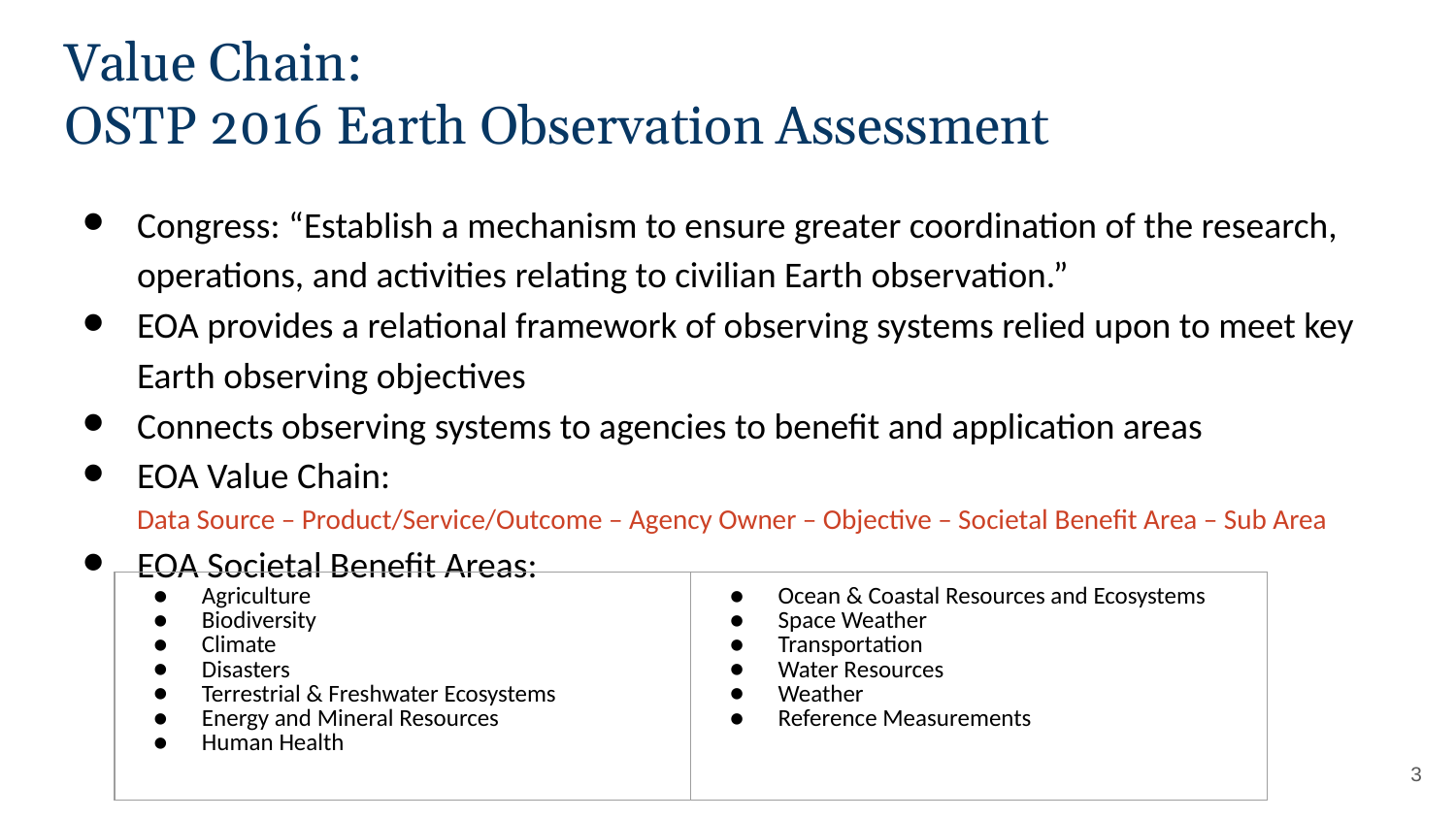

# Value Chain: OSTP 2016 Earth Observation Assessment
Congress: “Establish a mechanism to ensure greater coordination of the research, operations, and activities relating to civilian Earth observation.”
EOA provides a relational framework of observing systems relied upon to meet key Earth observing objectives
Connects observing systems to agencies to benefit and application areas
EOA Value Chain:
Data Source – Product/Service/Outcome – Agency Owner – Objective – Societal Benefit Area – Sub Area
EOA Societal Benefit Areas:

| Agriculture Biodiversity Climate Disasters Terrestrial & Freshwater Ecosystems Energy and Mineral Resources Human Health | Ocean & Coastal Resources and Ecosystems Space Weather Transportation Water Resources Weather Reference Measurements |
| --- | --- |
3